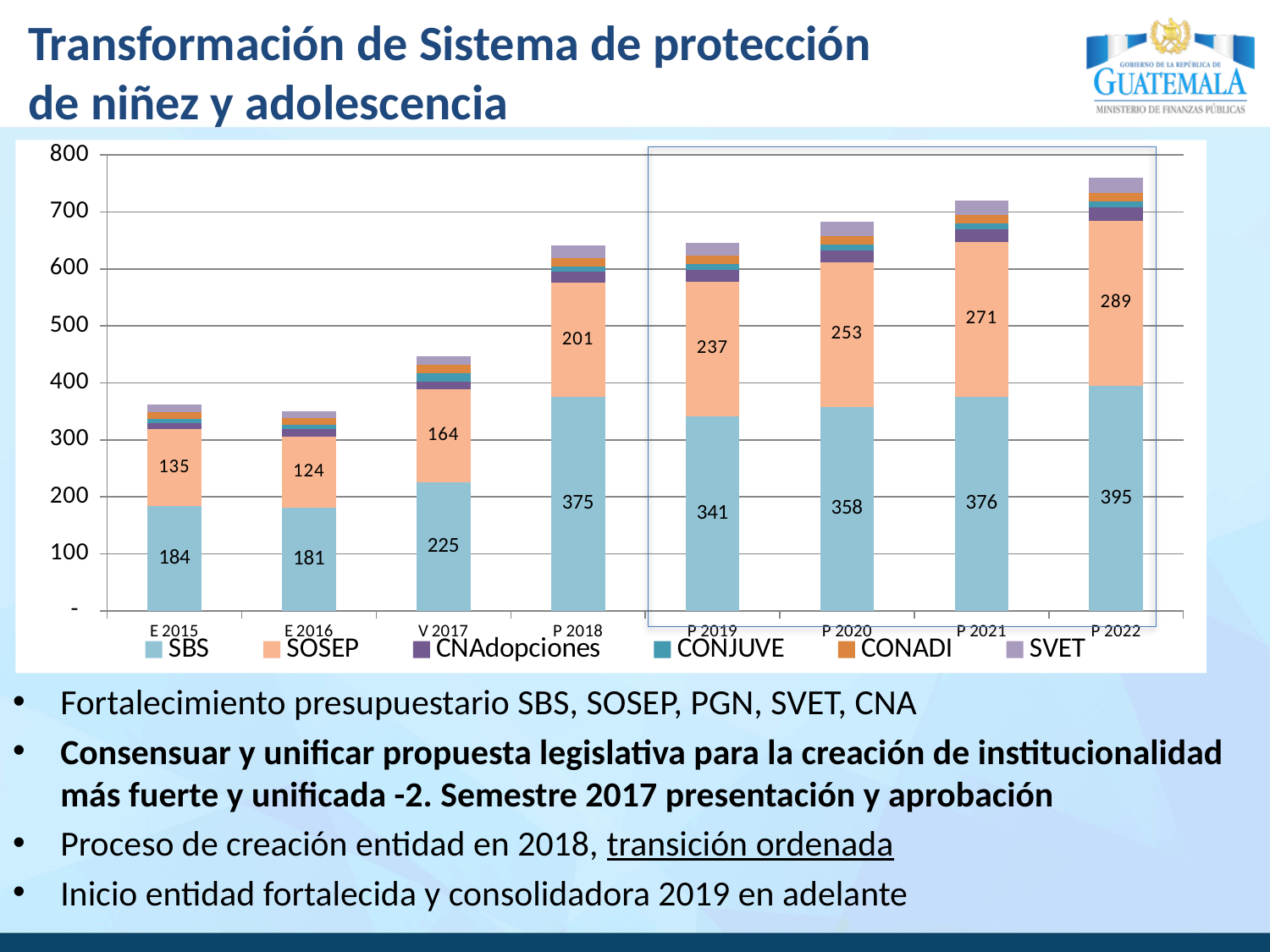

# Transformación de Sistema de protección de niñez y adolescencia

### Chart

| Category | SBS | SOSEP | CNAdopciones | CONJUVE | CONADI | SVET |
|---|---|---|---|---|---|---|
| E 2015 | 183.80120571 | 134.80434127 | 11.0 | 7.685963839999989 | 11.436151 | 13.48784285 |
| E 2016 | 181.12811455 | 124.19147087 | 13.61 | 7.730844530000001 | 11.832351 | 12.12121942 |
| V 2017 | 225.0 | 163.629 | 14.0 | 15.0 | 14.5 | 14.0 |
| P 2018 | 375.0 | 200.992 | 19.0 | 9.5 | 15.0 | 21.9 |
| P 2019 | 341.25 | 236.73 | 20.0 | 9.975 | 15.0 | 22.995 |
| P 2020 | 358.313 | 253.157 | 21.0 | 10.474 | 15.0 | 24.145 |
| P 2021 | 376.2289999999991 | 270.565 | 22.0 | 10.998 | 15.0 | 25.352 |
| P 2022 | 395.04 | 289.375 | 23.0 | 11.548 | 15.0 | 26.62 |
Presupuestos proyectados en millones de Q

Fortalecimiento presupuestario SBS, SOSEP, PGN, SVET, CNA
Consensuar y unificar propuesta legislativa para la creación de institucionalidad más fuerte y unificada -2. Semestre 2017 presentación y aprobación
Proceso de creación entidad en 2018, transición ordenada
Inicio entidad fortalecida y consolidadora 2019 en adelante